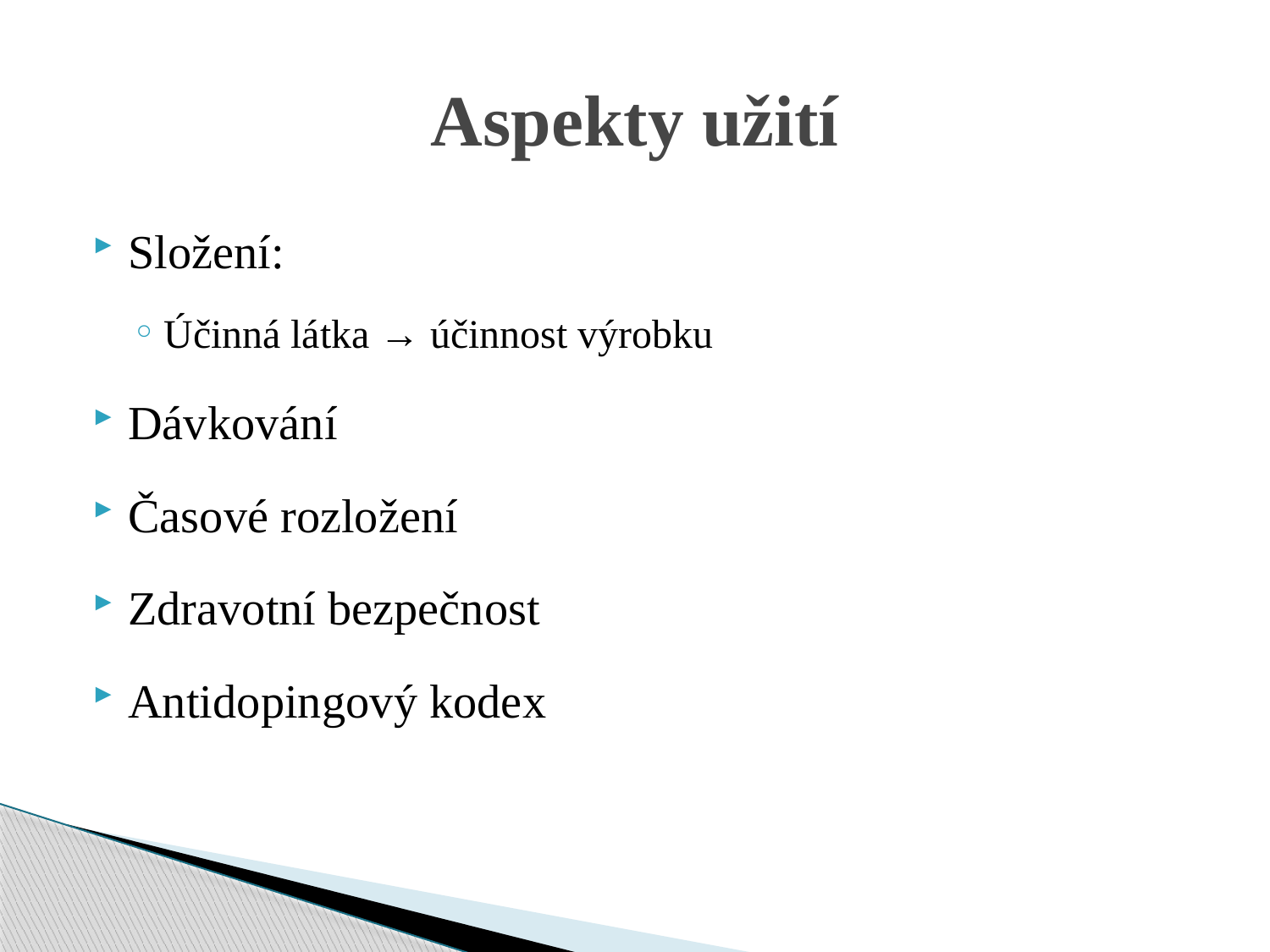

# Aspekty užití
Složení:
Účinná látka → účinnost výrobku
Dávkování
Časové rozložení
Zdravotní bezpečnost
Antidopingový kodex